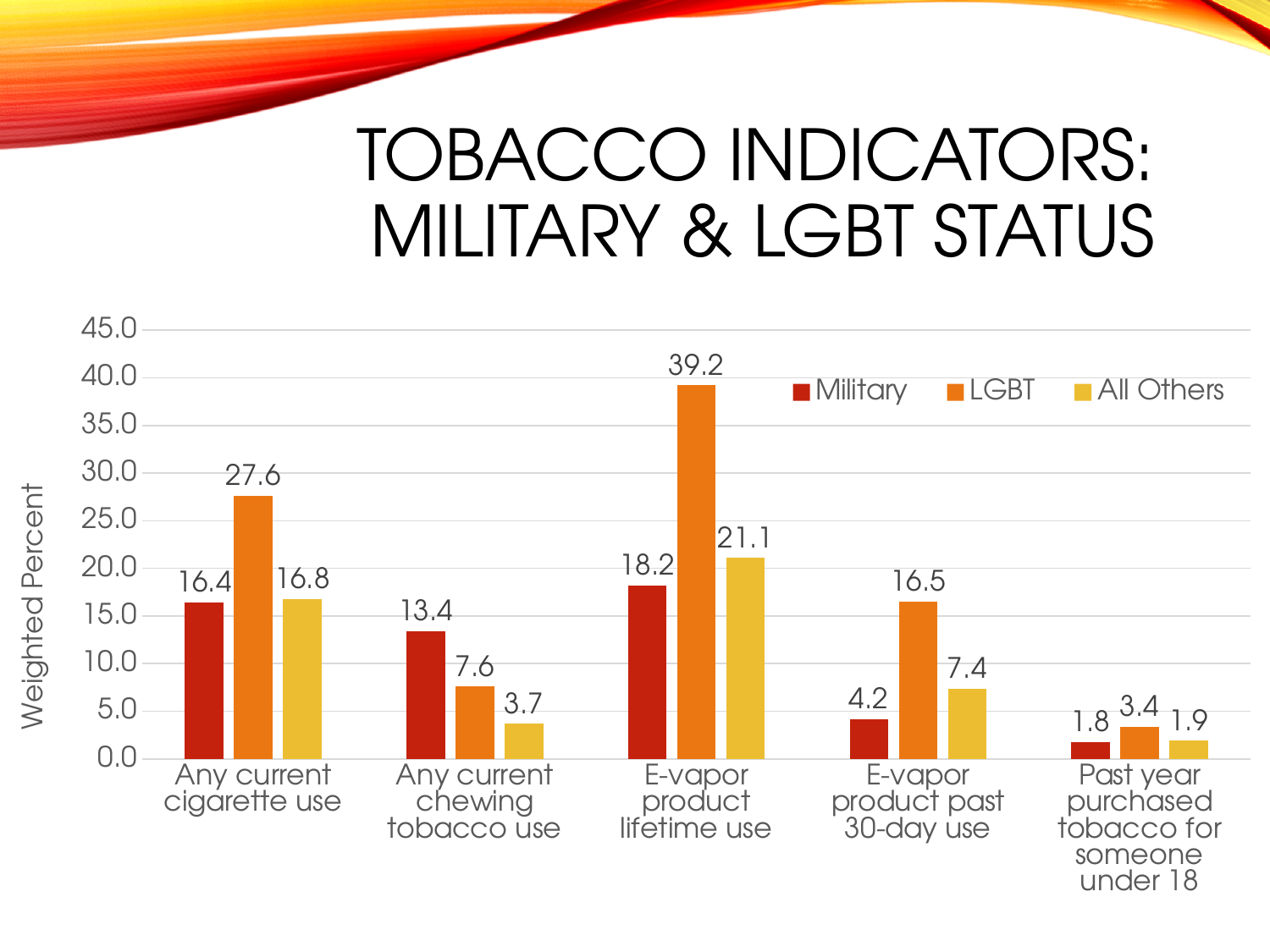

# Tobacco Indicators:  Military & LGBT Status

### Chart

| Category | Military  | LGBT  | All Others |
|---|---|---|---|
| Any current cigarette use | 16.4 | 27.6 | 16.8 |
| Any current chewing tobacco use | 13.4 | 7.6 | 3.7 |
| E-vapor product lifetime use | 18.2 | 39.2 | 21.1 |
| E-vapor product past 30-day use | 4.2 | 16.5 | 7.4 |
| Past year purchased tobacco for someone under 18 | 1.8 | 3.4 | 1.9 |